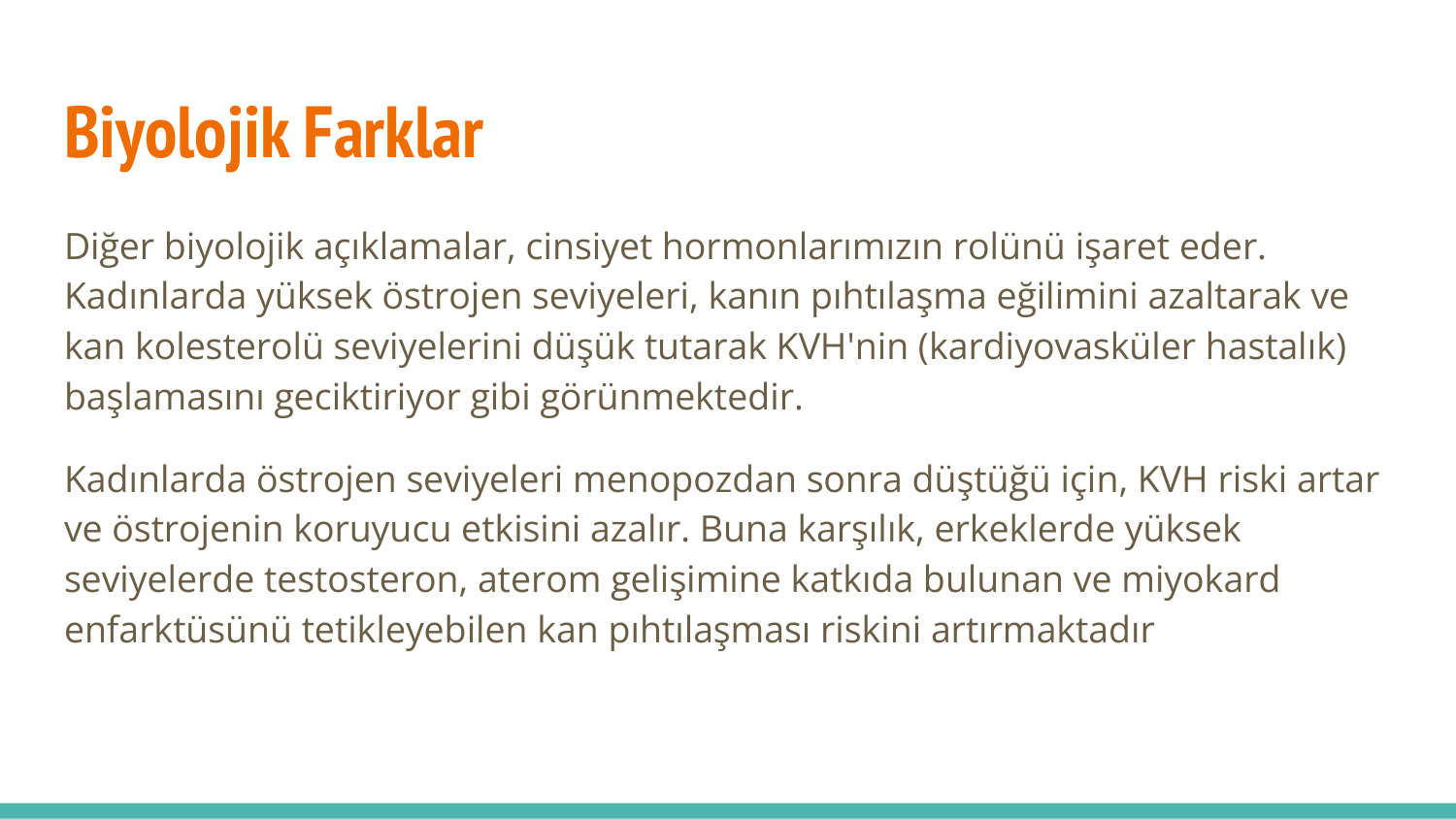

# Biyolojik Farklar
Diğer biyolojik açıklamalar, cinsiyet hormonlarımızın rolünü işaret eder. Kadınlarda yüksek östrojen seviyeleri, kanın pıhtılaşma eğilimini azaltarak ve kan kolesterolü seviyelerini düşük tutarak KVH'nin (kardiyovasküler hastalık) başlamasını geciktiriyor gibi görünmektedir.
Kadınlarda östrojen seviyeleri menopozdan sonra düştüğü için, KVH riski artar ve östrojenin koruyucu etkisini azalır. Buna karşılık, erkeklerde yüksek seviyelerde testosteron, aterom gelişimine katkıda bulunan ve miyokard enfarktüsünü tetikleyebilen kan pıhtılaşması riskini artırmaktadır